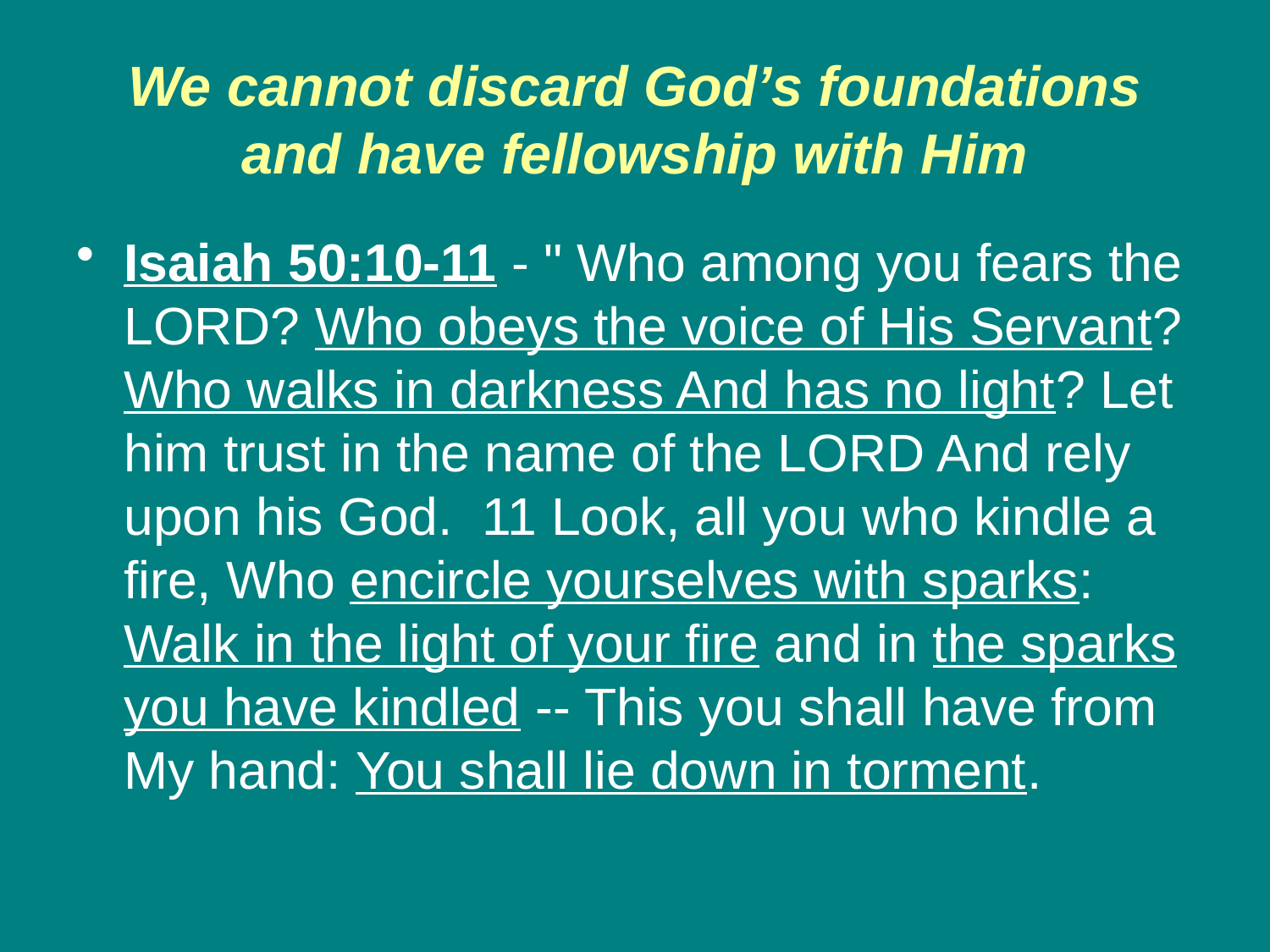

# We cannot discard God’s foundations and have fellowship with Him
Isaiah 50:10-11 - " Who among you fears the LORD? Who obeys the voice of His Servant? Who walks in darkness And has no light? Let him trust in the name of the LORD And rely upon his God.  11 Look, all you who kindle a fire, Who encircle yourselves with sparks: Walk in the light of your fire and in the sparks you have kindled -- This you shall have from My hand: You shall lie down in torment.